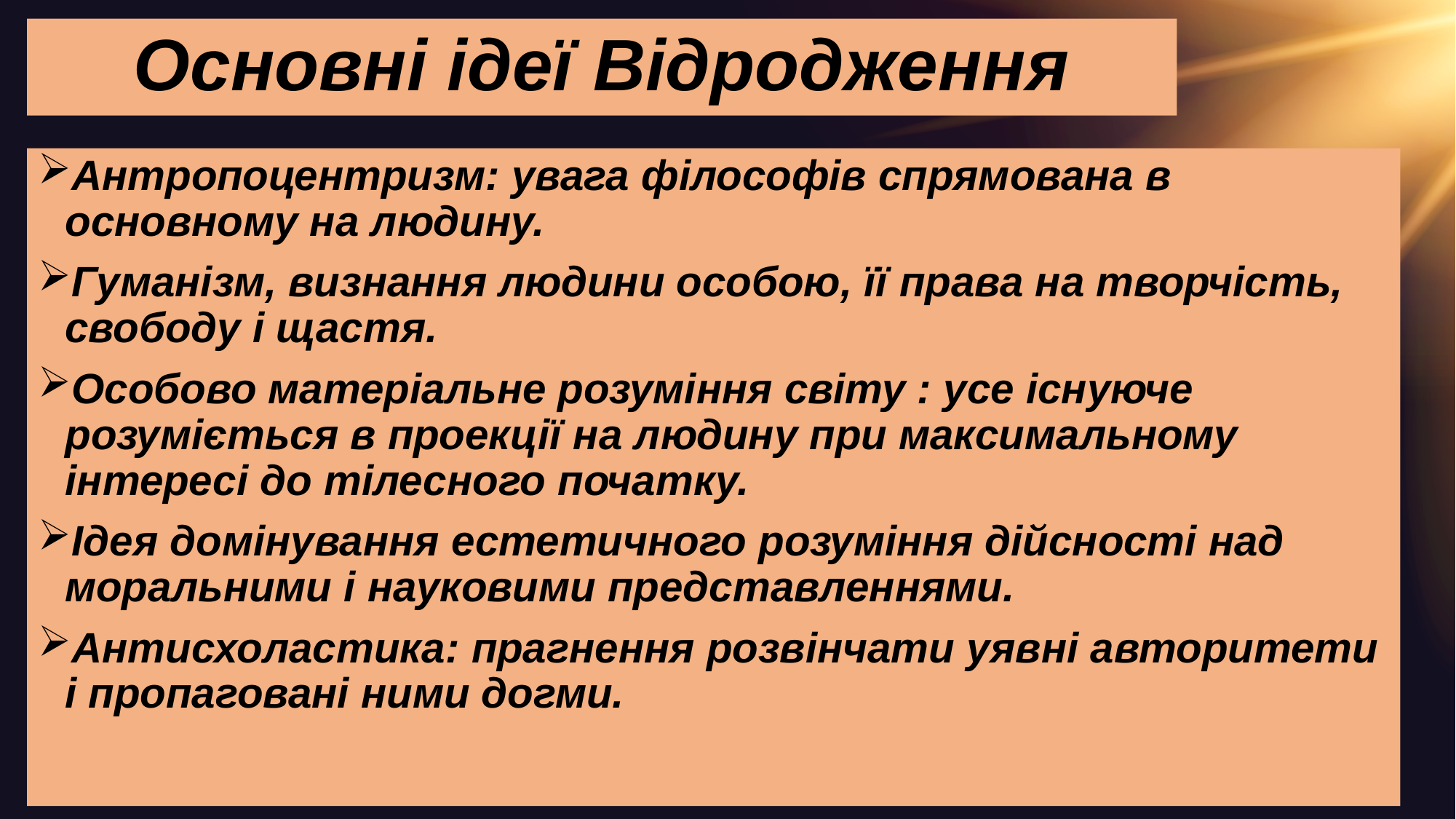

# Основні ідеї Відродження
Антропоцентризм: увага філософів спрямована в основному на людину.
Гуманізм, визнання людини особою, її права на творчість, свободу і щастя.
Особово матеріальне розуміння світу : усе існуюче розуміється в проекції на людину при максимальному інтересі до тілесного початку.
Ідея домінування естетичного розуміння дійсності над моральними і науковими представленнями.
Антисхоластика: прагнення розвінчати уявні авторитети і пропаговані ними догми.